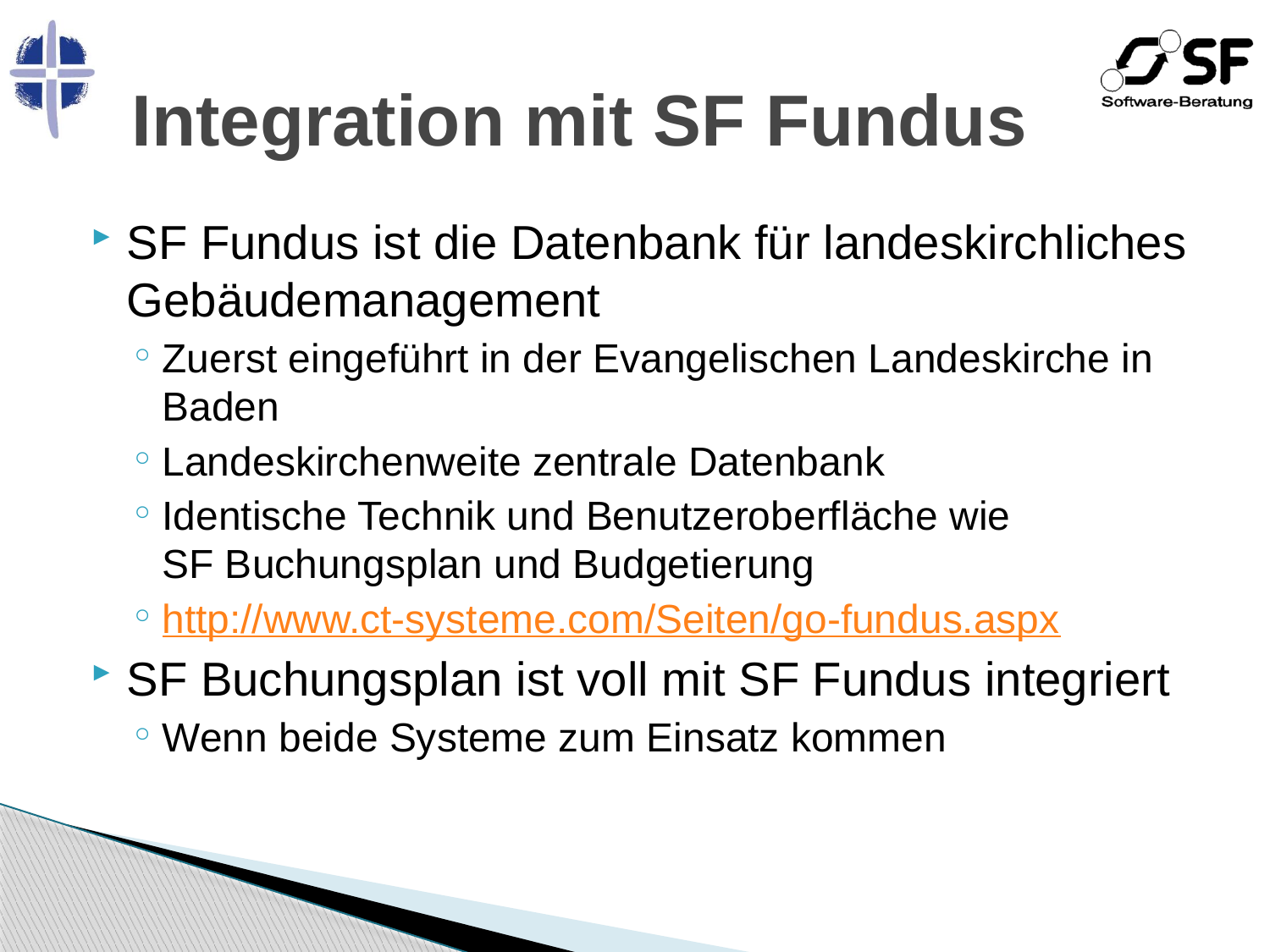

# Integration mit SF Fundus
SF Fundus ist die Datenbank für landeskirchliches Gebäudemanagement
Zuerst eingeführt in der Evangelischen Landeskirche in Baden
Landeskirchenweite zentrale Datenbank
Identische Technik und Benutzeroberfläche wie
SF Buchungsplan und Budgetierung
http://www.ct-systeme.com/Seiten/go-fundus.aspx
SF Buchungsplan ist voll mit SF Fundus integriert
Wenn beide Systeme zum Einsatz kommen